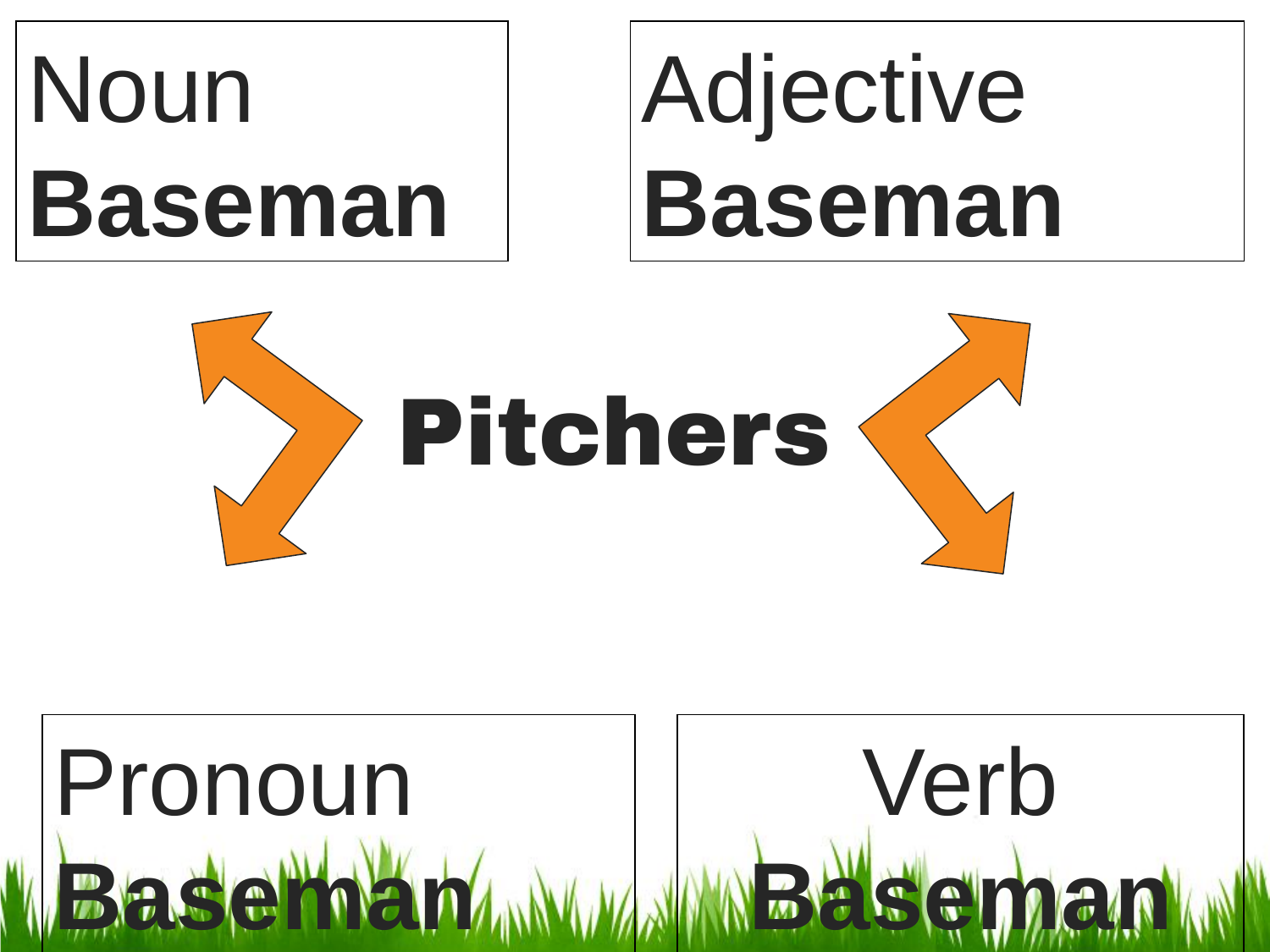

Noun Baseman
Adjective Baseman

Pitchers
Pronoun Baseman
Verb Baseman